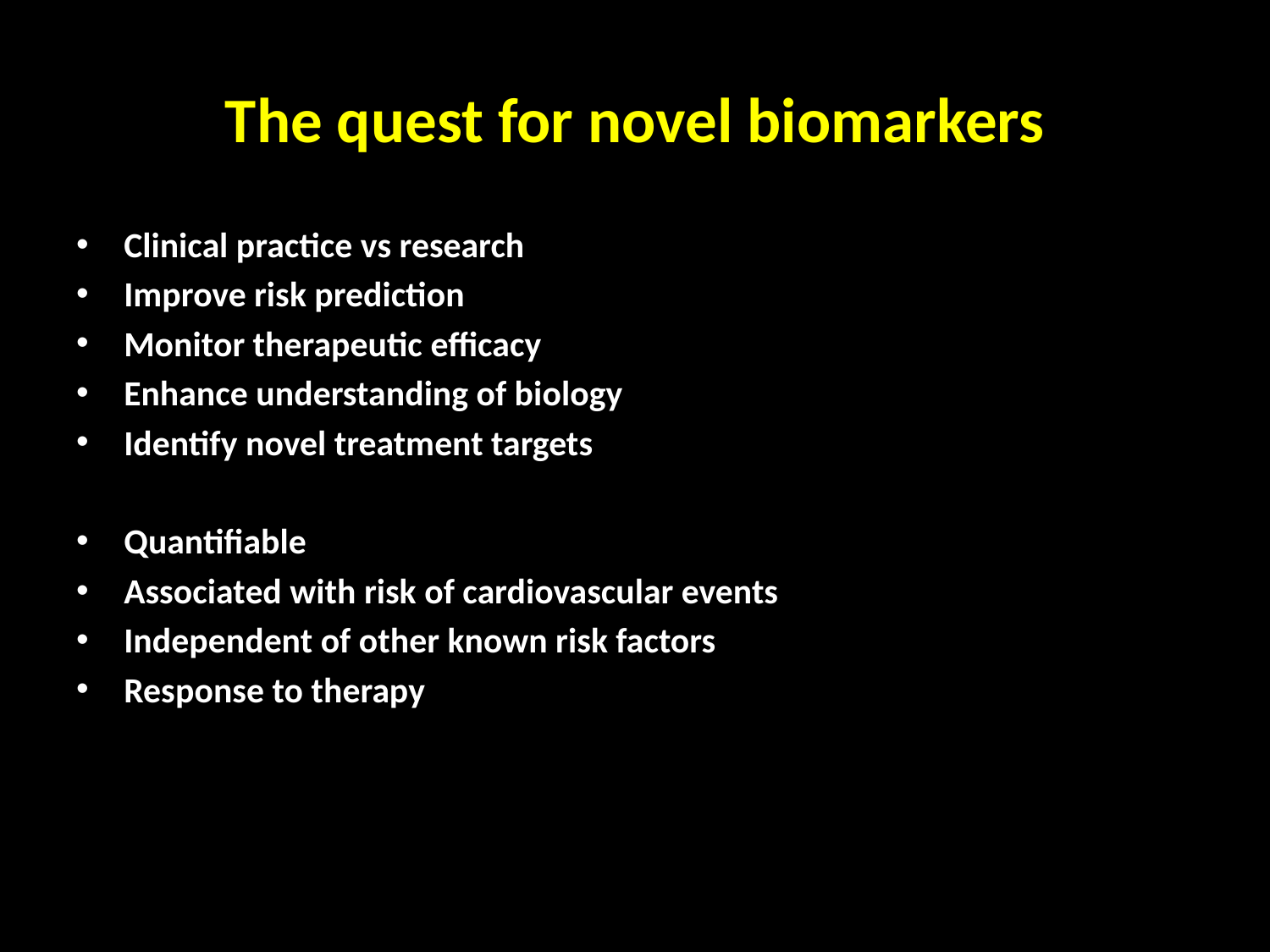

# The quest for novel biomarkers
Clinical practice vs research
Improve risk prediction
Monitor therapeutic efficacy
Enhance understanding of biology
Identify novel treatment targets

Quantifiable
Associated with risk of cardiovascular events
Independent of other known risk factors
Response to therapy